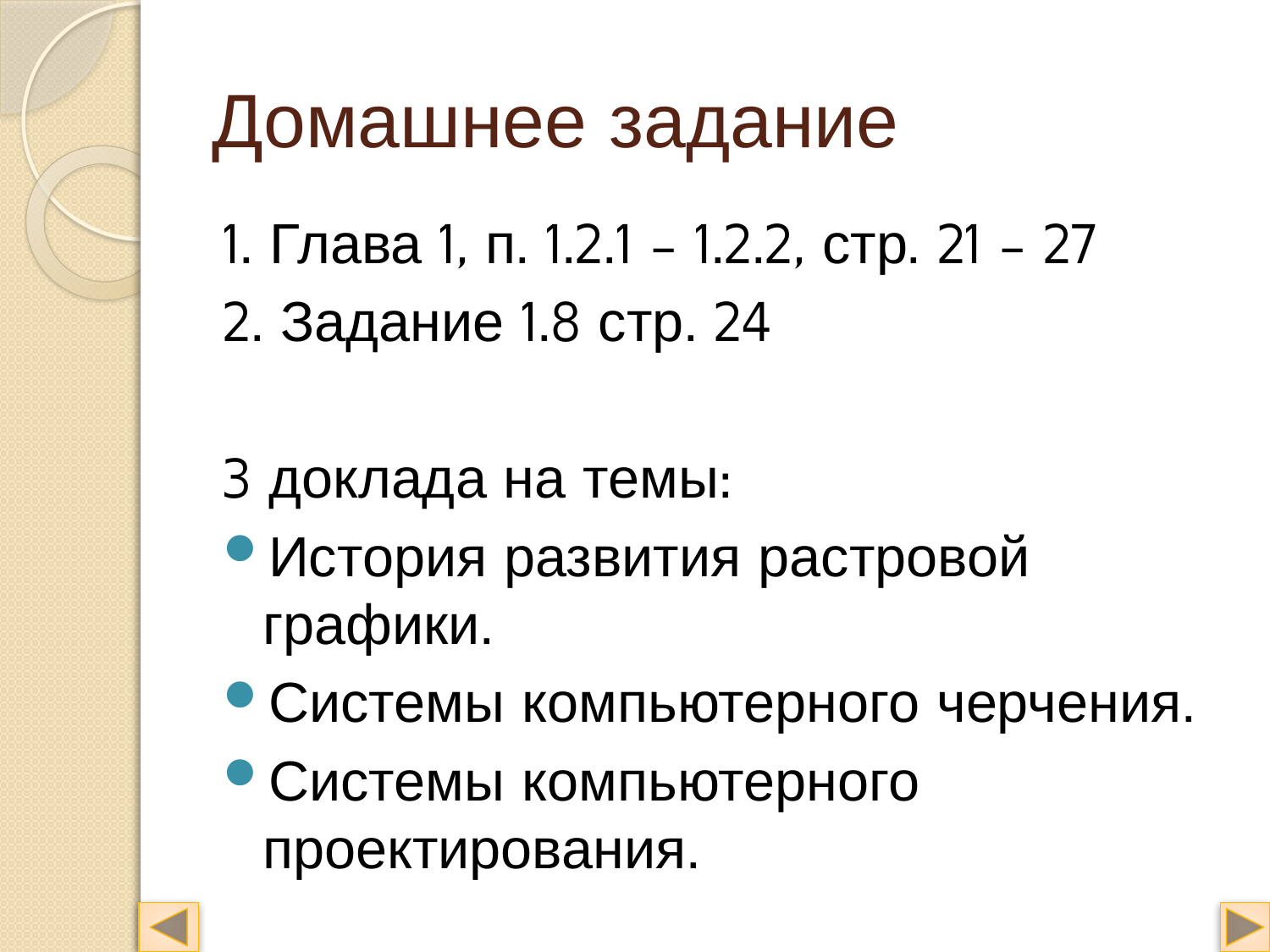

# Домашнее задание
1. Глава 1, п. 1.2.1 – 1.2.2, стр. 21 – 27
2. Задание 1.8 стр. 24

3 доклада на темы:
История развития растровой графики.
Системы компьютерного черчения.
Системы компьютерного проектирования.